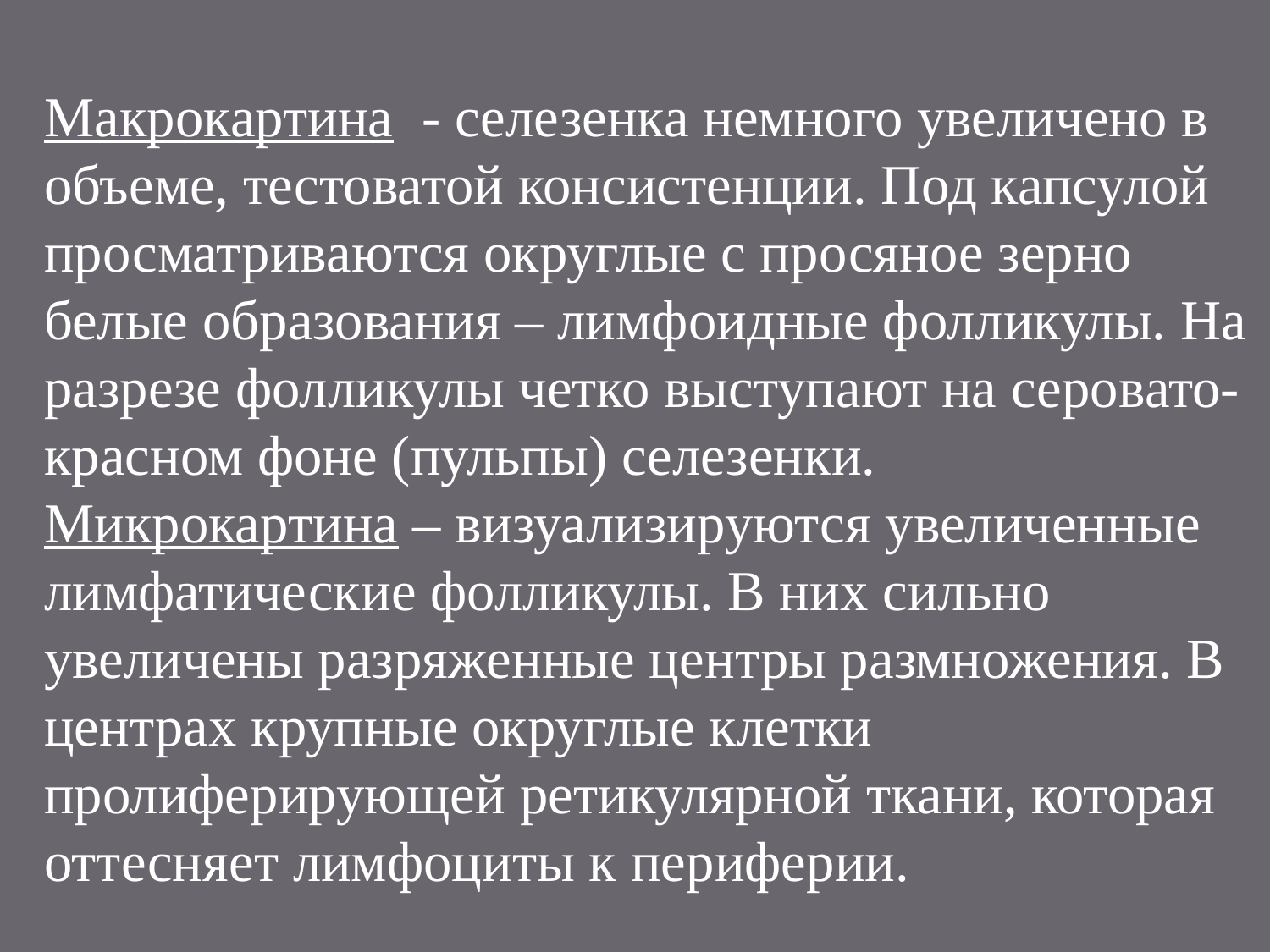

Макрокартина  - селезенка немного увеличено в объеме, тестоватой консистенции. Под капсулой просматриваются округлые с просяное зерно белые образования – лимфоидные фолликулы. На разрезе фолликулы четко выступают на серовато-красном фоне (пульпы) селезенки.
Микрокартина – визуализируются увеличенные лимфатические фолликулы. В них сильно увеличены разряженные центры размножения. В центрах крупные округлые клетки пролиферирующей ретикулярной ткани, которая оттесняет лимфоциты к периферии.